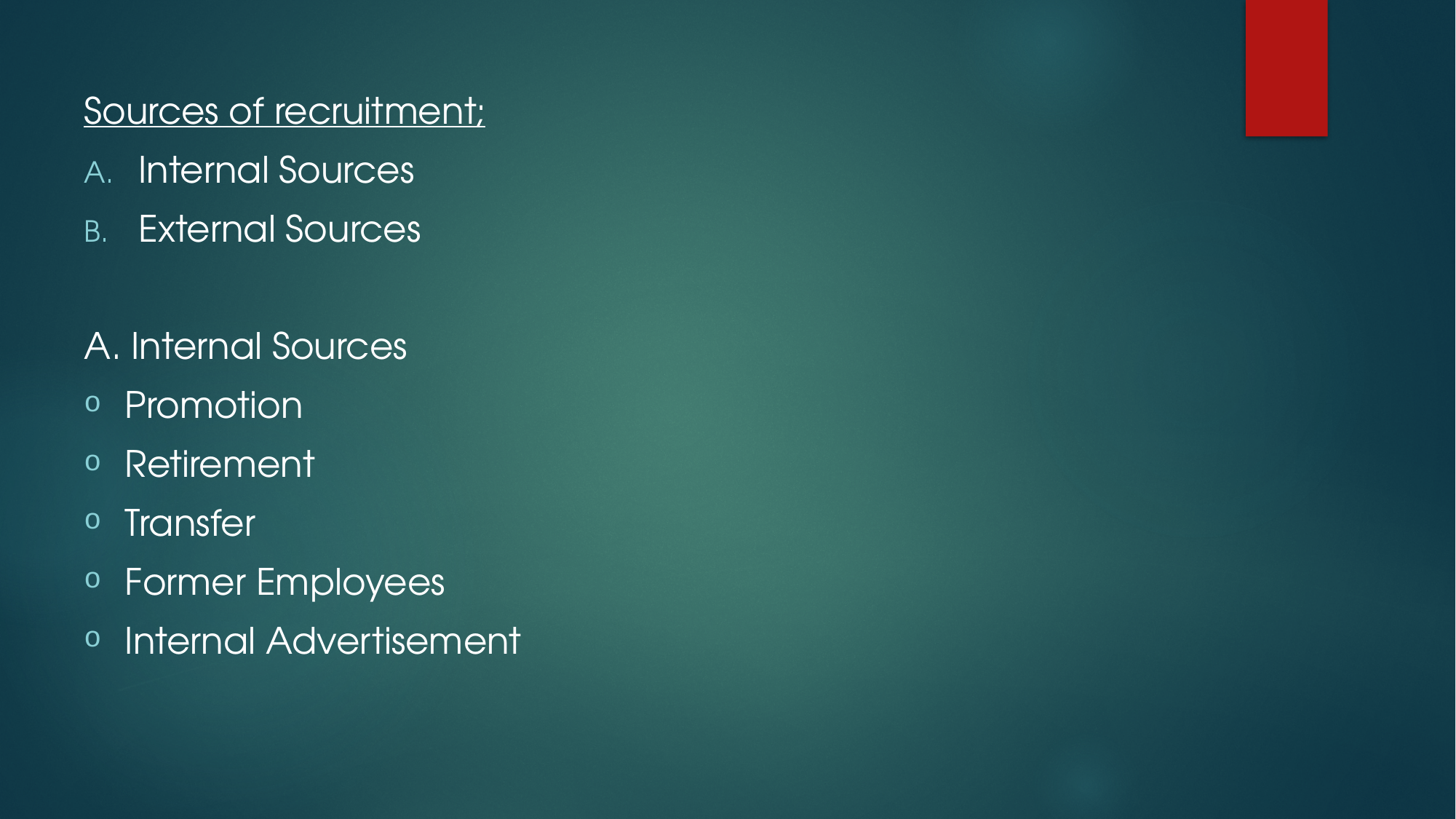

Sources of recruitment;
Internal Sources
External Sources

A. Internal Sources
Promotion
Retirement
Transfer
Former Employees
Internal Advertisement